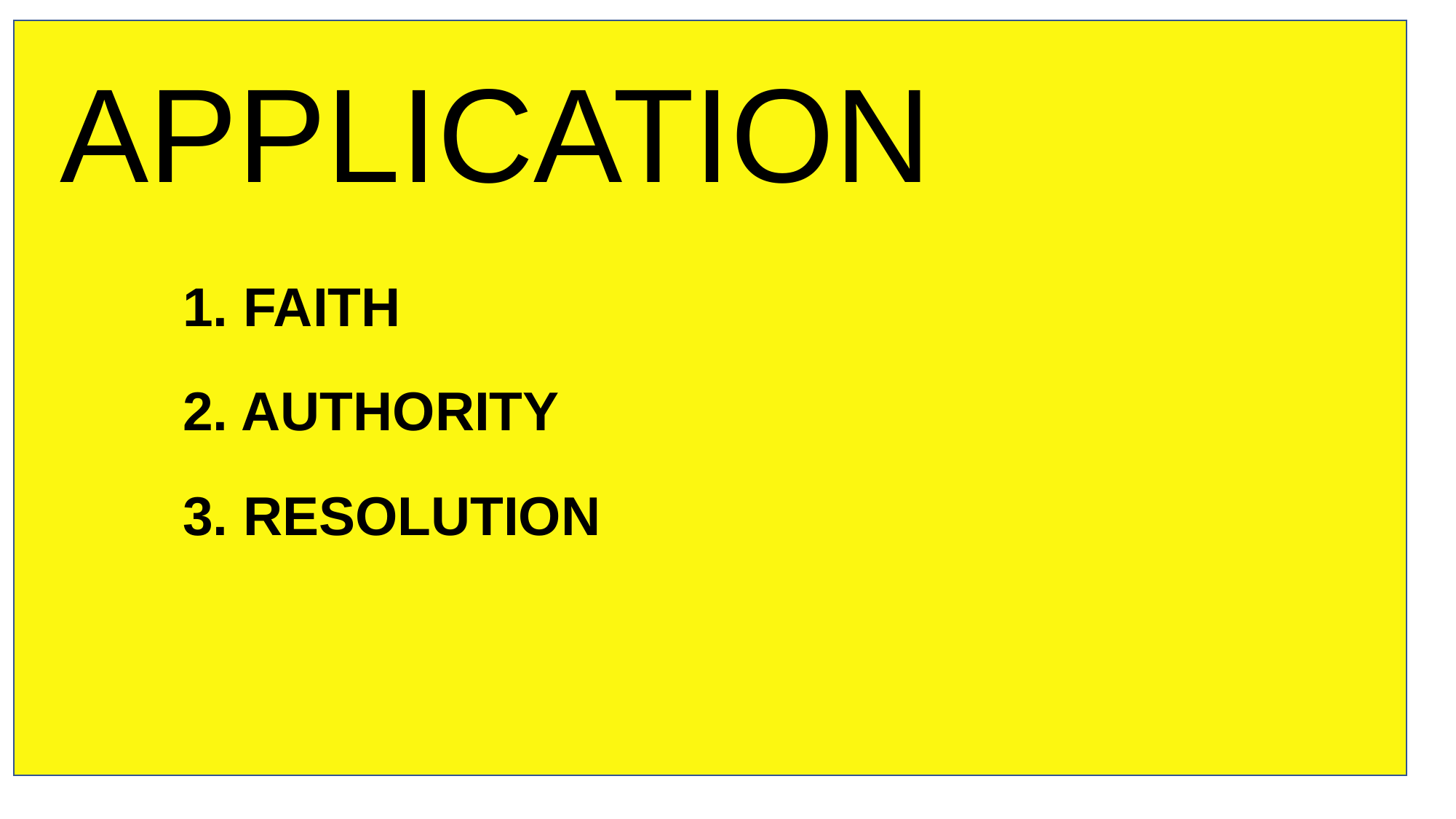

APPLICATION
1. FAITH
2. AUTHORITY
3. RESOLUTION